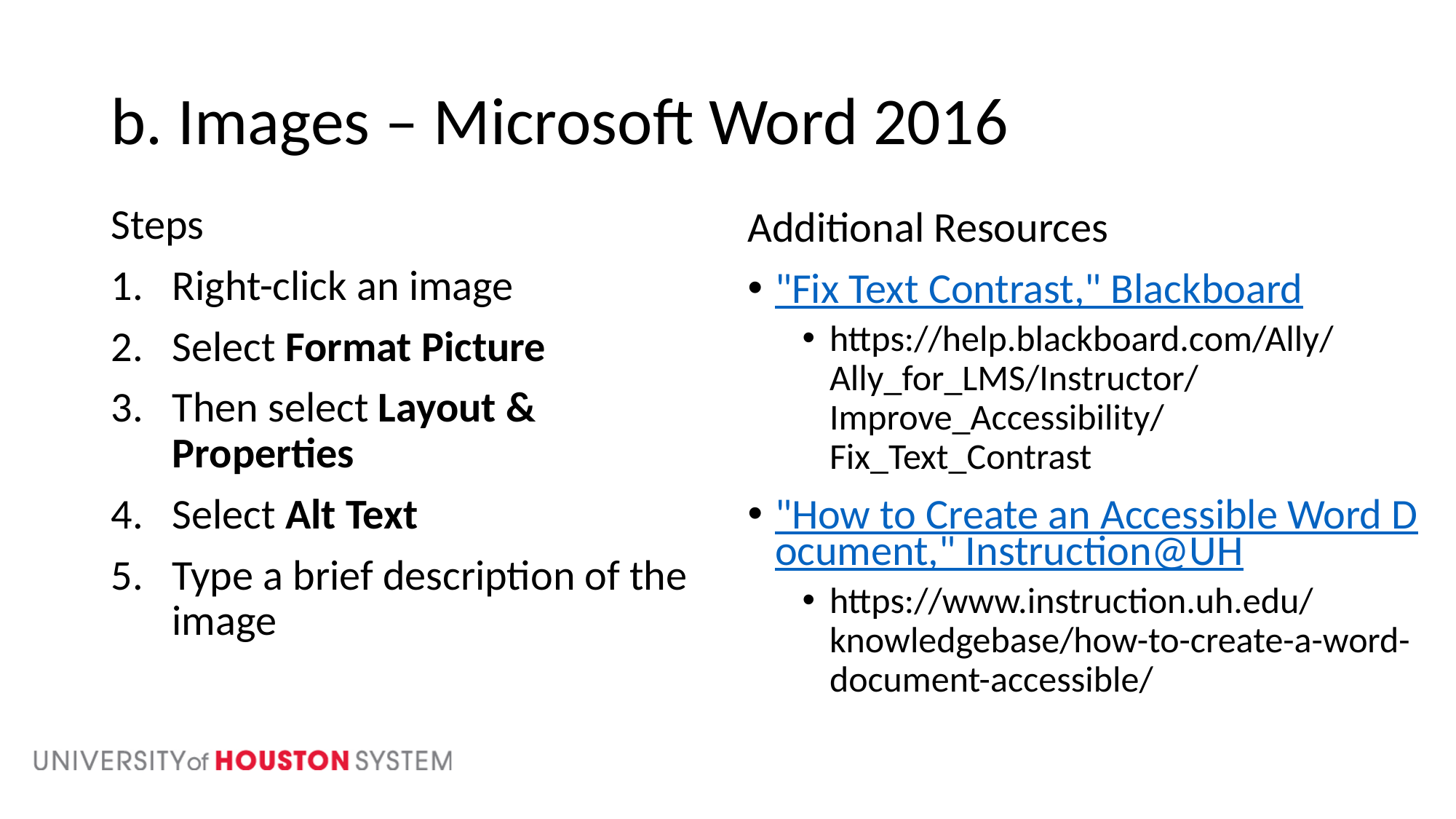

# b. Images – Microsoft Word 2016
Steps
Right-click an image
Select Format Picture
Then select Layout & Properties
Select Alt Text
Type a brief description of the image

Additional Resources
"Fix Text Contrast," Blackboard
https://help.blackboard.com/Ally/Ally_for_LMS/Instructor/Improve_Accessibility/Fix_Text_Contrast
"How to Create an Accessible Word Document," Instruction@UH
https://www.instruction.uh.edu/knowledgebase/how-to-create-a-word-document-accessible/